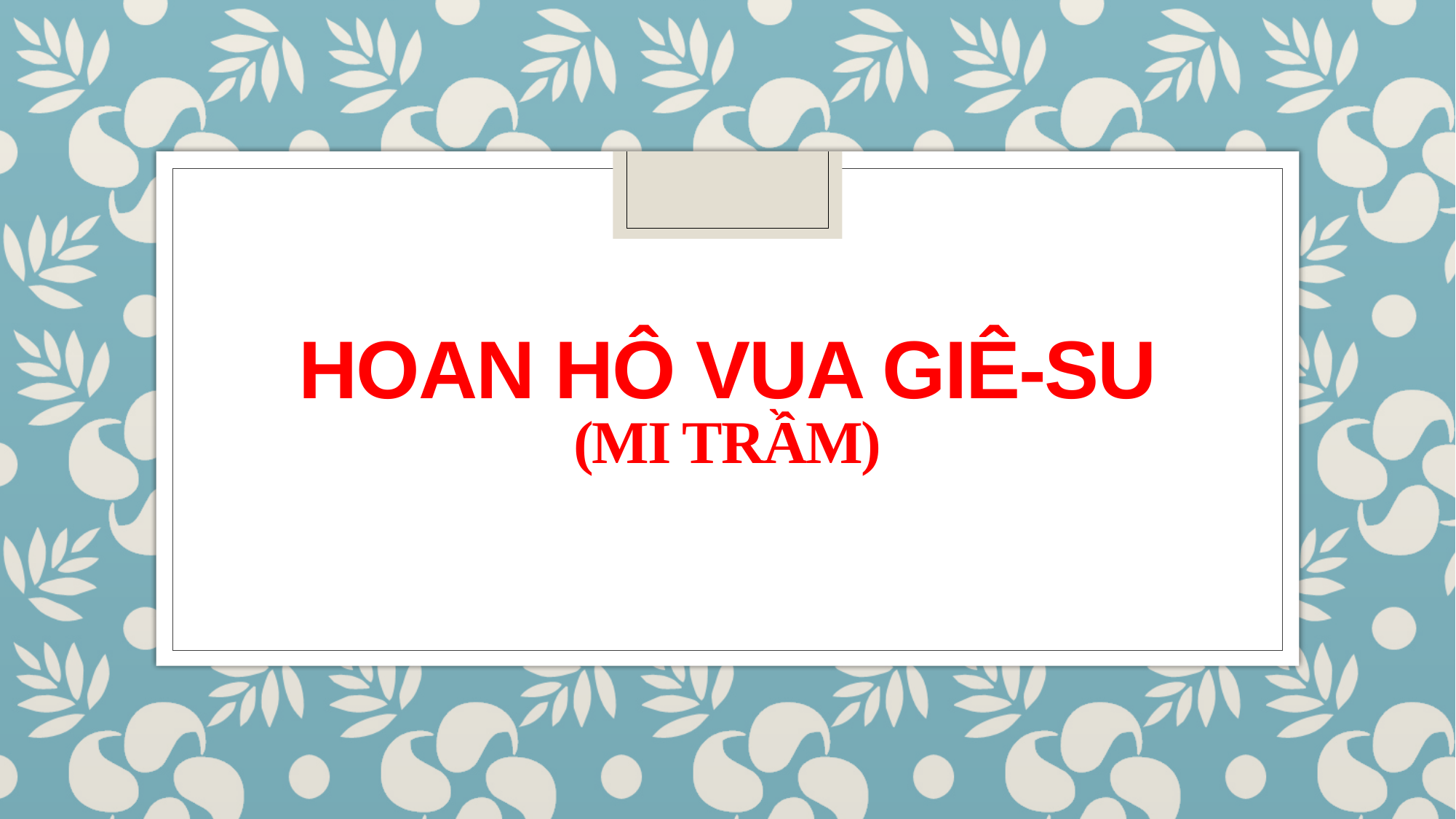

# HOAN HÔ VUA GIÊ-SU (MI TRẦM)